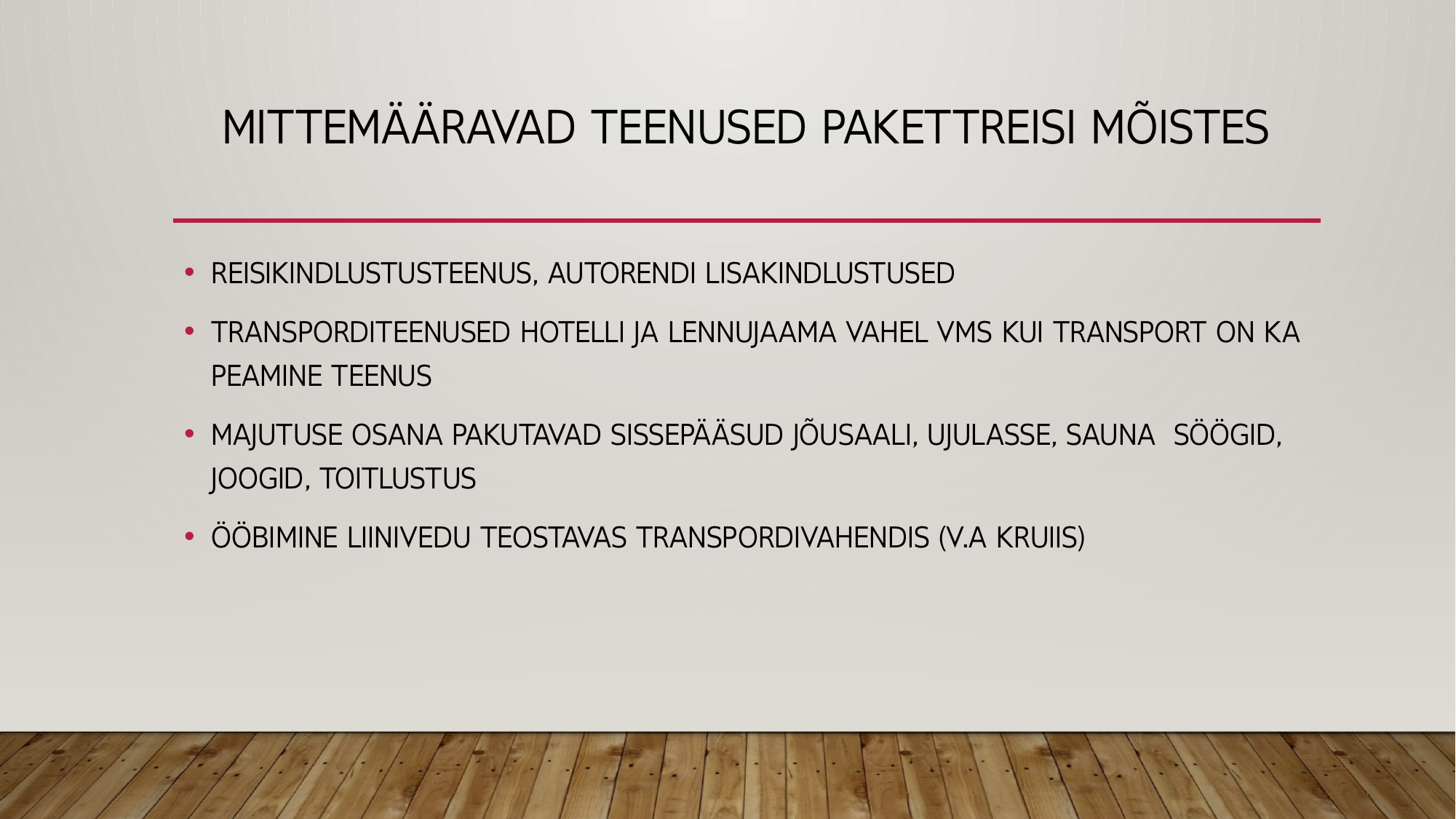

# MITTEMÄÄRAVAD TEENUSED PAKETTREISI MÕISTES
REISIKINDLUSTUSTEENUS, AUTORENDI LISAKINDLUSTUSED
TRANSPORDITEENUSED HOTELLI JA LENNUJAAMA VAHEL VMS KUI TRANSPORT ON KA PEAMINE TEENUS
MAJUTUSE OSANA PAKUTAVAD SISSEPÄÄSUD JÕUSAALI, UJULASSE, SAUNA  SÖÖGID, JOOGID, TOITLUSTUS
ÖÖBIMINE LIINIVEDU TEOSTAVAS TRANSPORDIVAHENDIS (V.A KRUIIS)